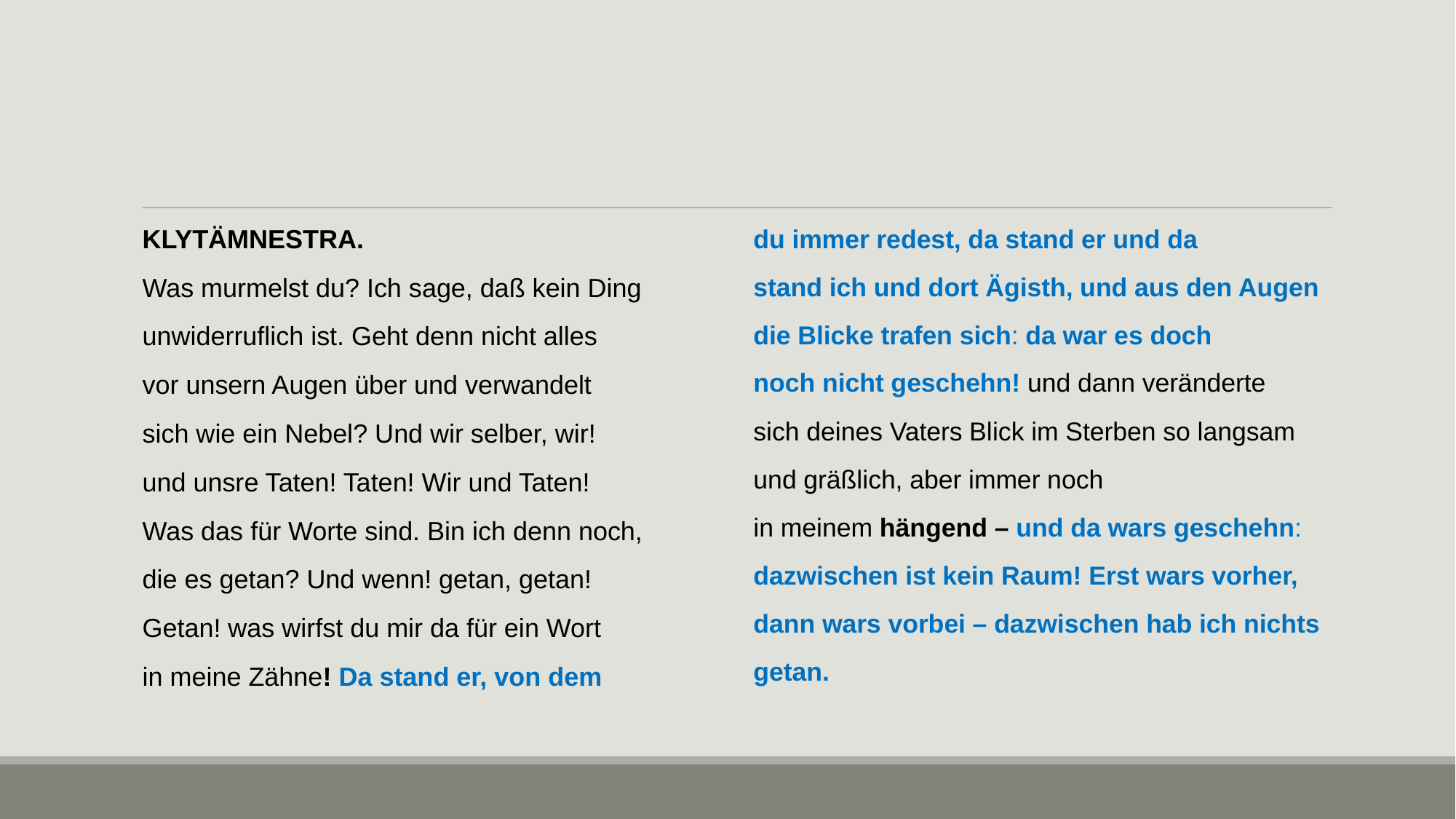

#
KLYTÄMNESTRA.
Was murmelst du? Ich sage, daß kein Ding
unwiderruflich ist. Geht denn nicht alles
vor unsern Augen über und verwandelt
sich wie ein Nebel? Und wir selber, wir!
und unsre Taten! Taten! Wir und Taten!
Was das für Worte sind. Bin ich denn noch,
die es getan? Und wenn! getan, getan!
Getan! was wirfst du mir da für ein Wort
in meine Zähne! Da stand er, von dem

du immer redest, da stand er und da
stand ich und dort Ägisth, und aus den Augen
die Blicke trafen sich: da war es doch
noch nicht geschehn! und dann veränderte
sich deines Vaters Blick im Sterben so langsam
und gräßlich, aber immer noch
in meinem hängend – und da wars geschehn:
dazwischen ist kein Raum! Erst wars vorher,
dann wars vorbei – dazwischen hab ich nichts
getan.